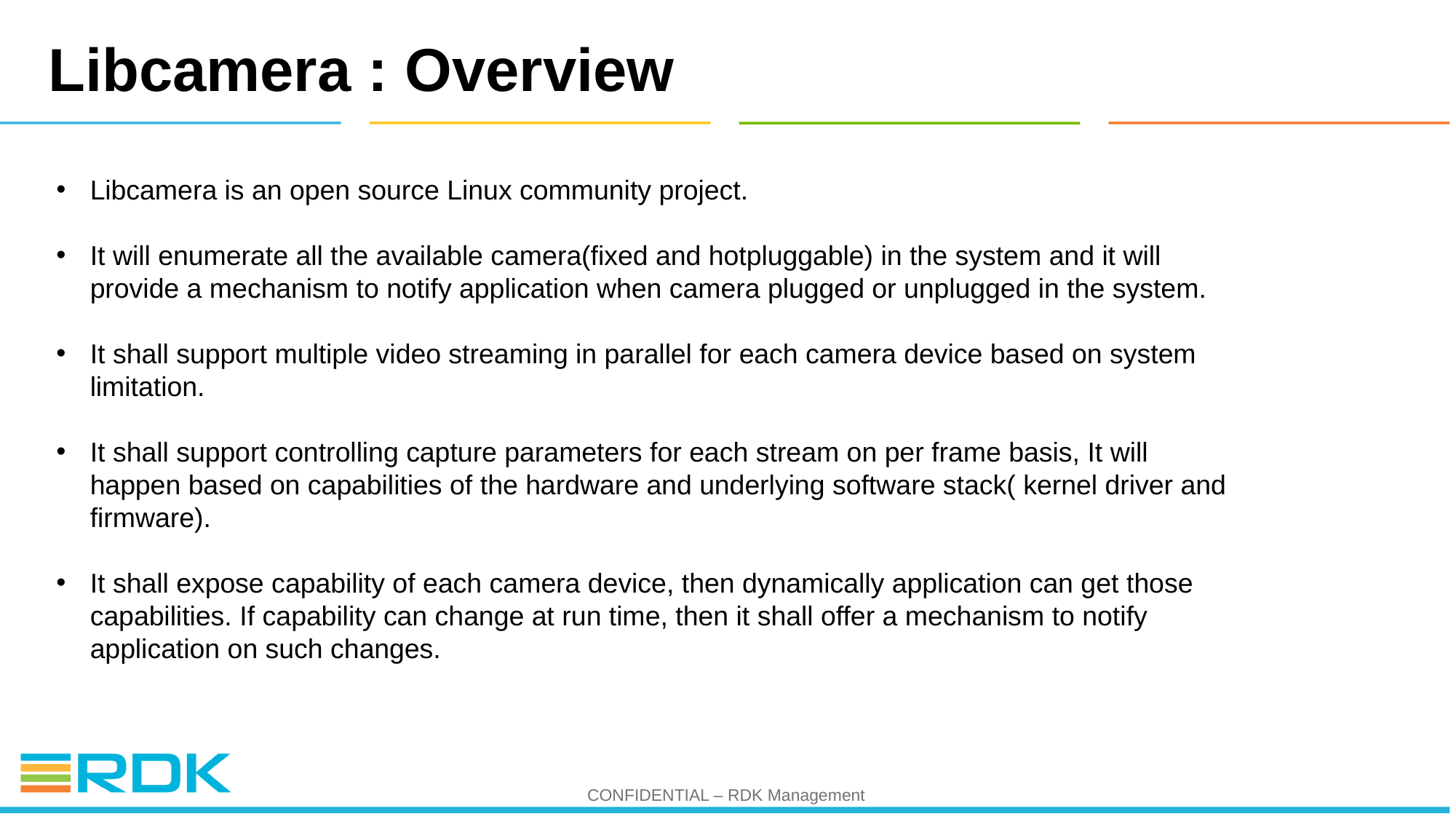

Libcamera : Overview
Libcamera is an open source Linux community project.

It will enumerate all the available camera(fixed and hotpluggable) in the system and it will provide a mechanism to notify application when camera plugged or unplugged in the system.

It shall support multiple video streaming in parallel for each camera device based on system limitation.

It shall support controlling capture parameters for each stream on per frame basis, It will happen based on capabilities of the hardware and underlying software stack( kernel driver and firmware).

It shall expose capability of each camera device, then dynamically application can get those capabilities. If capability can change at run time, then it shall offer a mechanism to notify application on such changes.